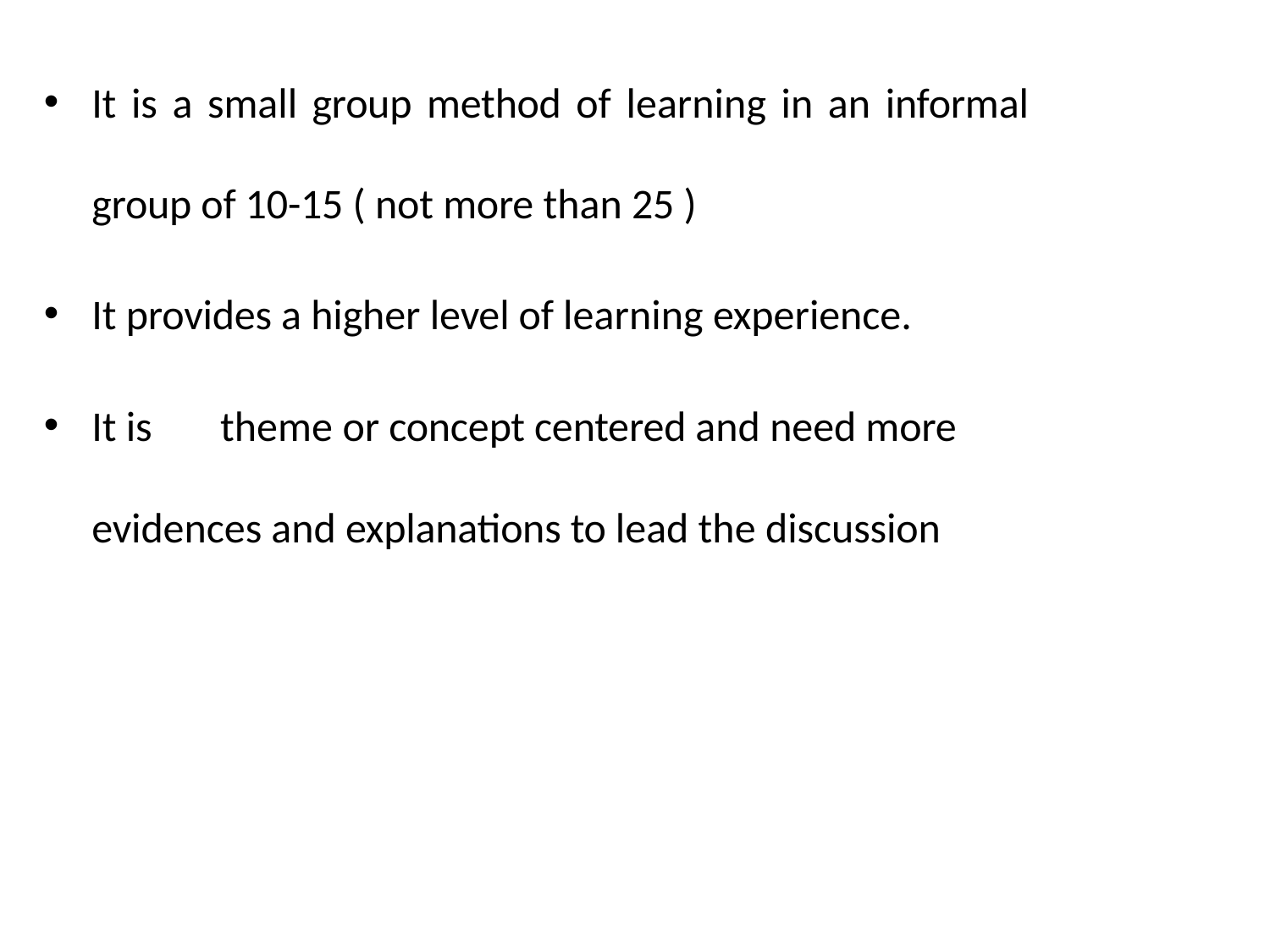

It is a small group method of learning in an informal

group of 10-15 ( not more than 25 )

It provides a higher level of learning experience.
It is	theme or concept centered and need more  evidences and explanations to lead the discussion
13